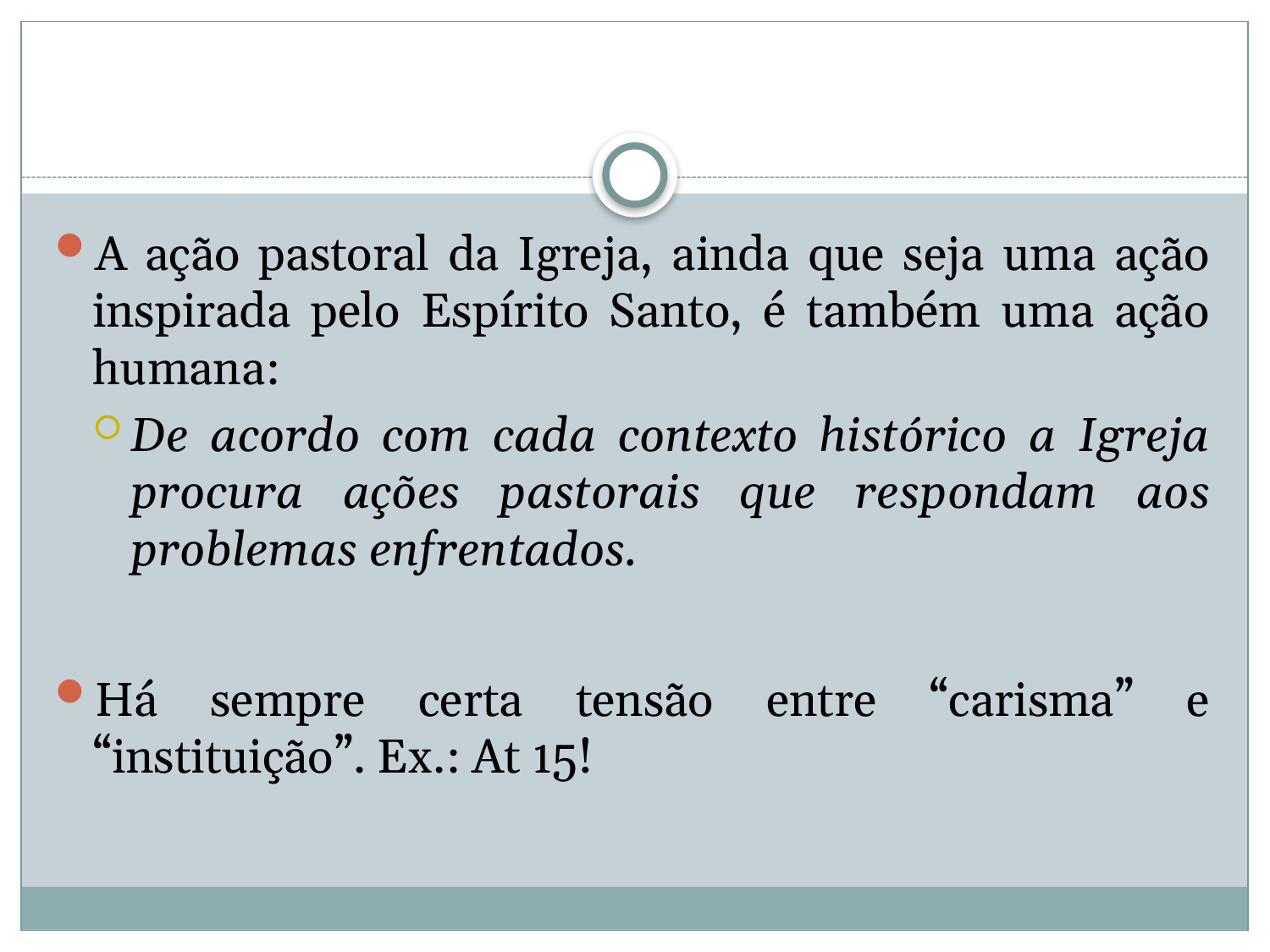

#
A ação pastoral da Igreja, ainda que seja uma ação inspirada pelo Espírito Santo, é também uma ação humana:
De acordo com cada contexto histórico a Igreja procura ações pastorais que respondam aos problemas enfrentados.

Há sempre certa tensão entre “carisma” e “instituição”. Ex.: At 15!